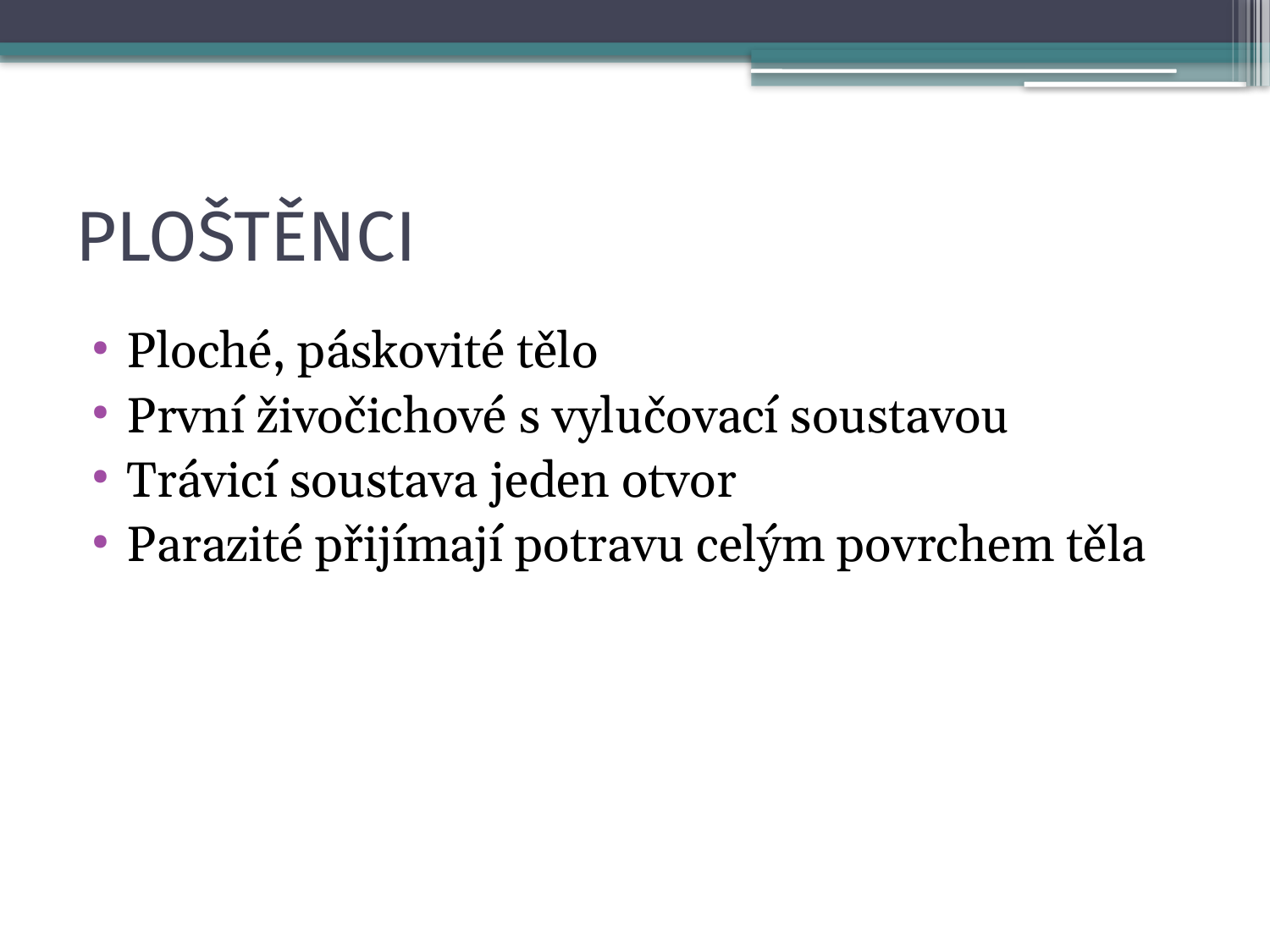

# PLOŠTĚNCI
Ploché, páskovité tělo
První živočichové s vylučovací soustavou
Trávicí soustava jeden otvor
Parazité přijímají potravu celým povrchem těla